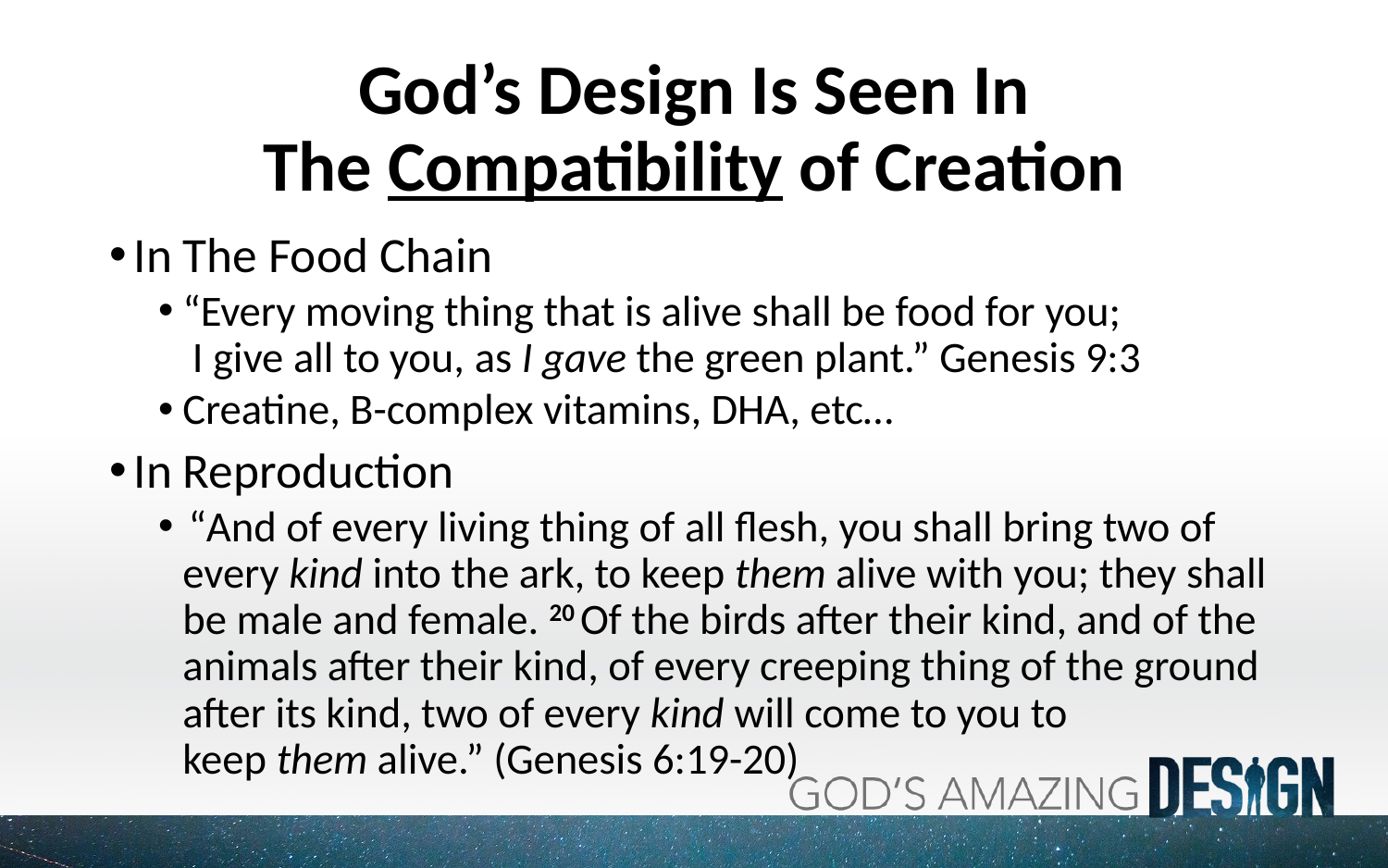

# God’s Design Is Seen In The Compatibility of Creation
In The Food Chain
“Every moving thing that is alive shall be food for you;
 I give all to you, as I gave the green plant.” Genesis 9:3
Creatine, B-complex vitamins, DHA, etc…
In Reproduction
 “And of every living thing of all flesh, you shall bring two of every kind into the ark, to keep them alive with you; they shall be male and female. 20 Of the birds after their kind, and of the animals after their kind, of every creeping thing of the ground after its kind, two of every kind will come to you to keep them alive.” (Genesis 6:19-20)